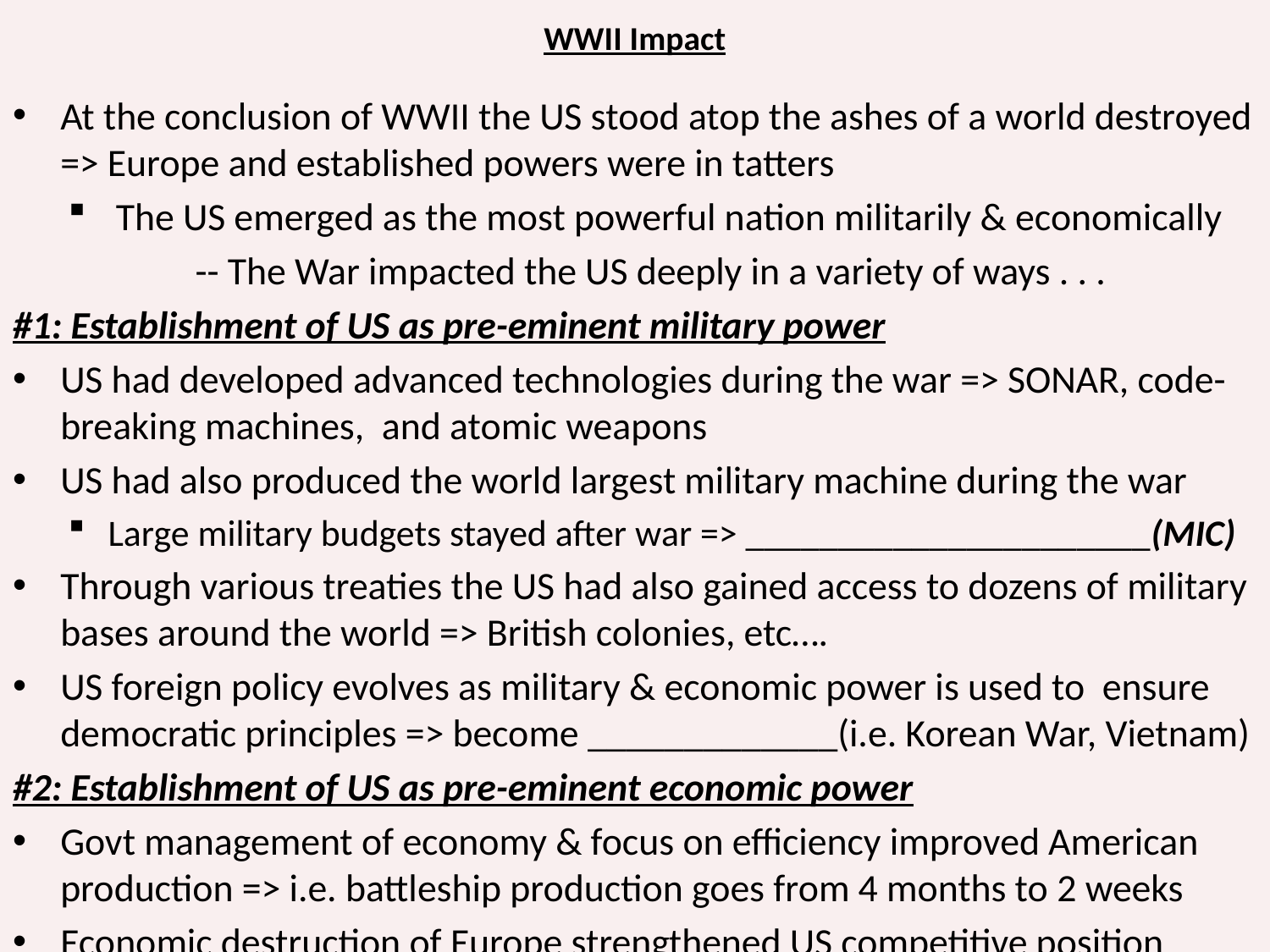

# WWII Impact
At the conclusion of WWII the US stood atop the ashes of a world destroyed => Europe and established powers were in tatters
The US emerged as the most powerful nation militarily & economically
	-- The War impacted the US deeply in a variety of ways . . .
#1: Establishment of US as pre-eminent military power
US had developed advanced technologies during the war => SONAR, code-breaking machines,  and atomic weapons
US had also produced the world largest military machine during the war
Large military budgets stayed after war => ______________________(MIC)
Through various treaties the US had also gained access to dozens of military bases around the world => British colonies, etc….
US foreign policy evolves as military & economic power is used to  ensure democratic principles => become _____________(i.e. Korean War, Vietnam)
#2: Establishment of US as pre-eminent economic power
Govt management of economy & focus on efficiency improved American production => i.e. battleship production goes from 4 months to 2 weeks
Economic destruction of Europe strengthened US competitive position